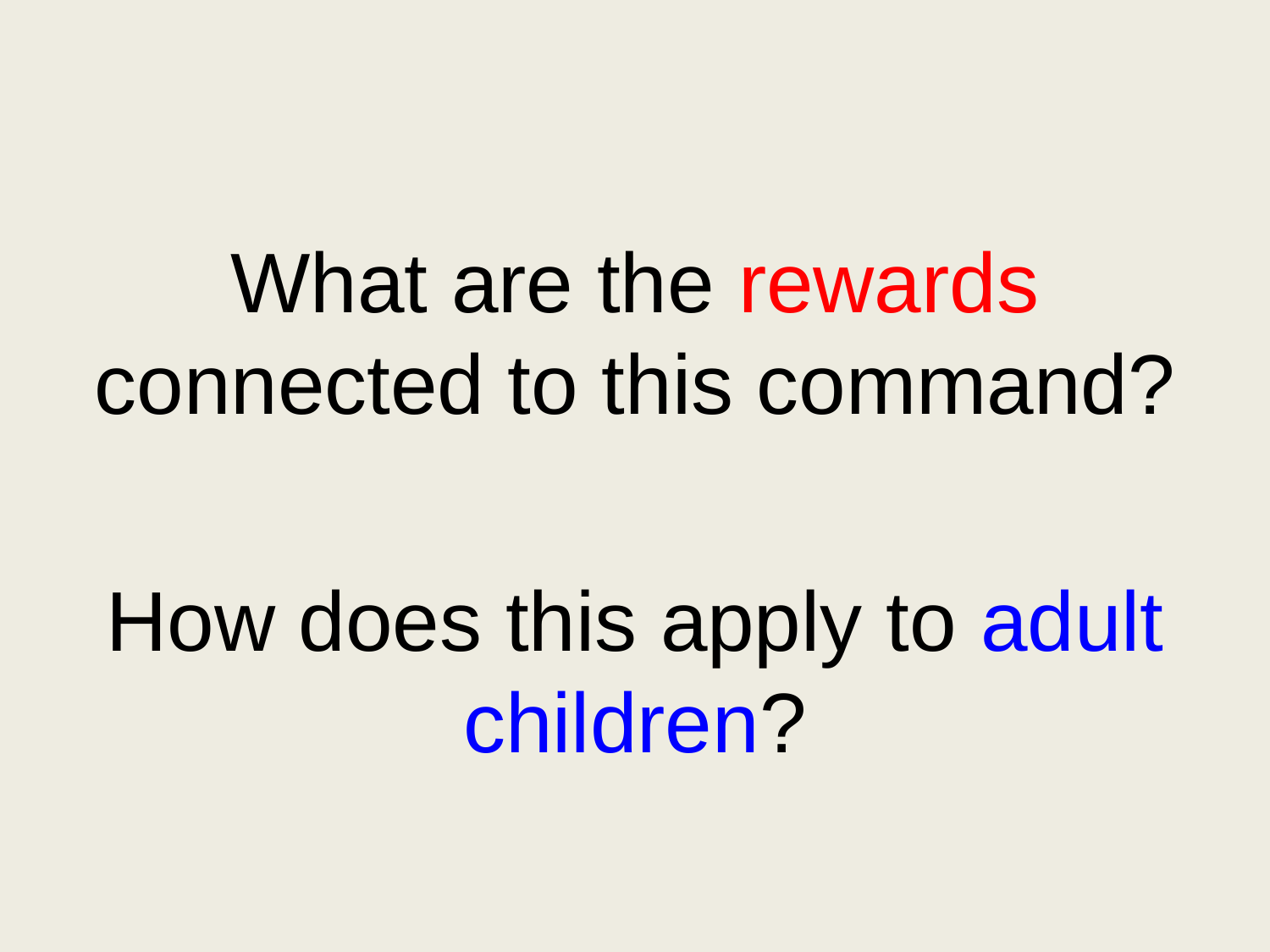

What are the rewards connected to this command?

How does this apply to adult children?